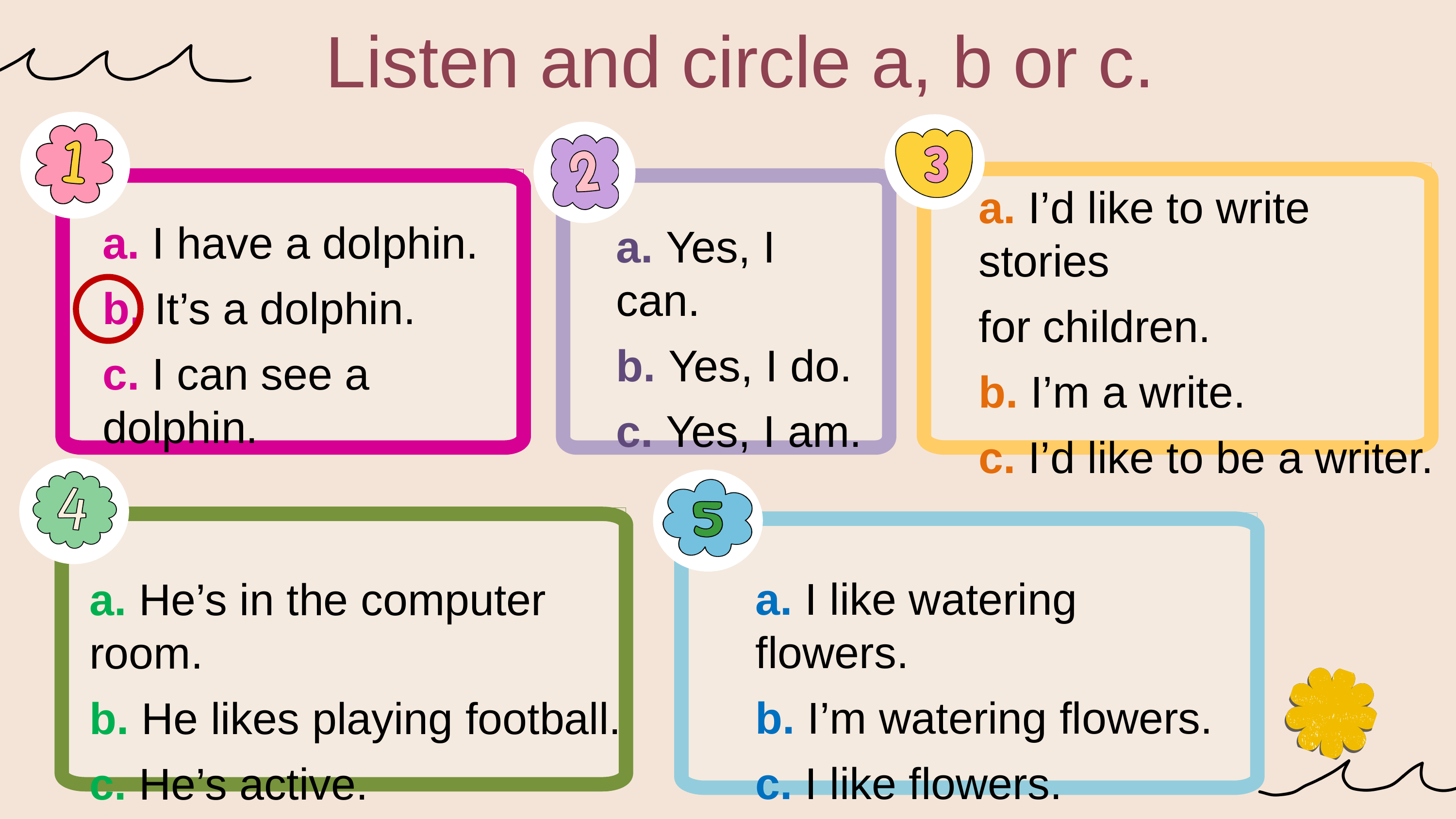

Listen and circle a, b or c.

a. I’d like to write stories
for children.
b. I’m a write.
c. I’d like to be a writer.
a. I have a dolphin.
b. It’s a dolphin.
c. I can see a dolphin.
a. Yes, I can.
b. Yes, I do.
c. Yes, I am.

a. I like watering flowers.
b. I’m watering flowers.
c. I like flowers.
a. He’s in the computer room.
b. He likes playing football.
c. He’s active.